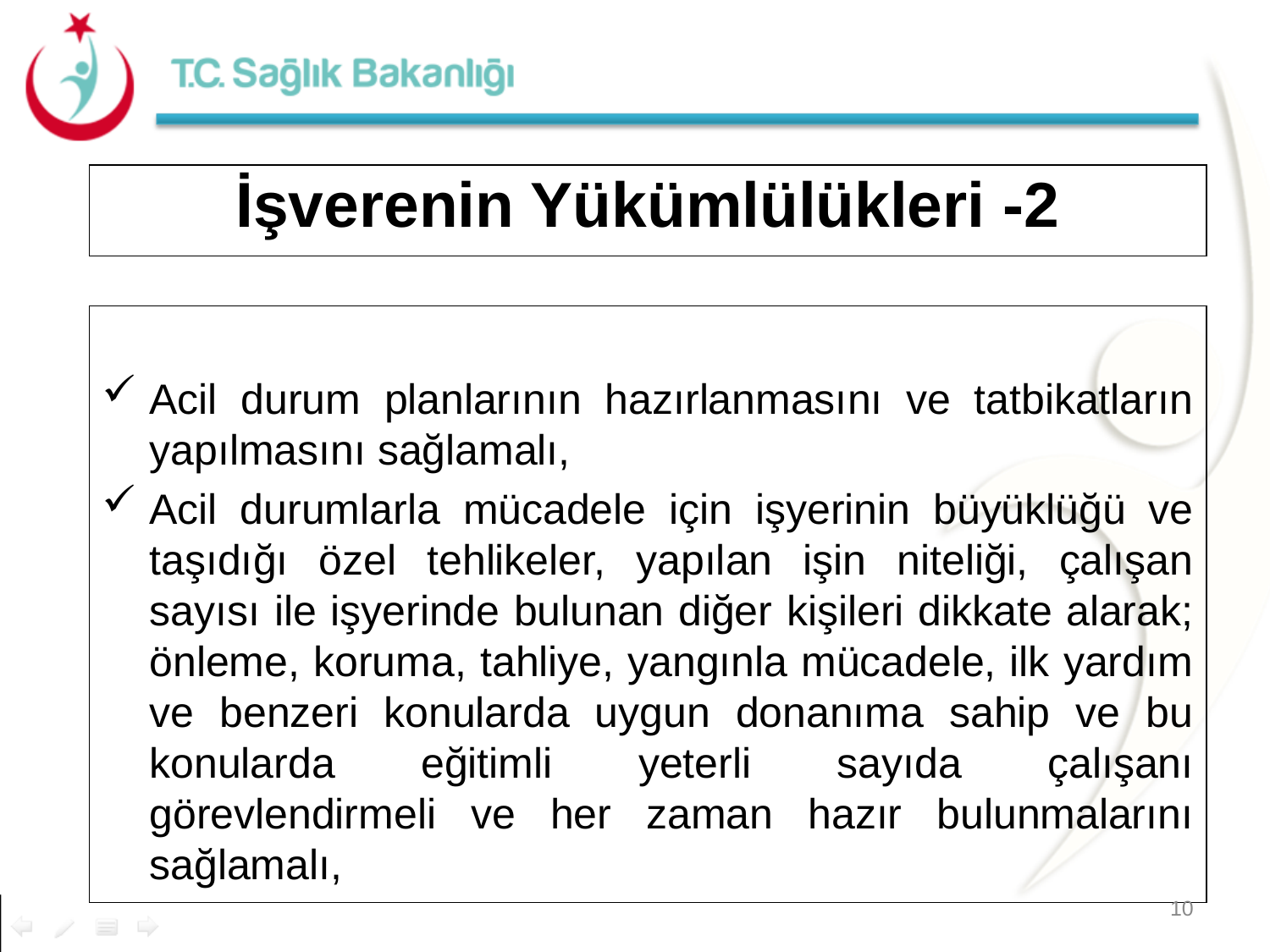

# İşverenin Yükümlülükleri -2

Acil durum planlarının hazırlanmasını ve tatbikatların yapılmasını sağlamalı,
Acil durumlarla mücadele için işyerinin büyüklüğü ve taşıdığı özel tehlikeler, yapılan işin niteliği, çalışan sayısı ile işyerinde bulunan diğer kişileri dikkate alarak; önleme, koruma, tahliye, yangınla mücadele, ilk yardım ve benzeri konularda uygun donanıma sahip ve bu konularda eğitimli yeterli sayıda çalışanı görevlendirmeli ve her zaman hazır bulunmalarını sağlamalı,

10